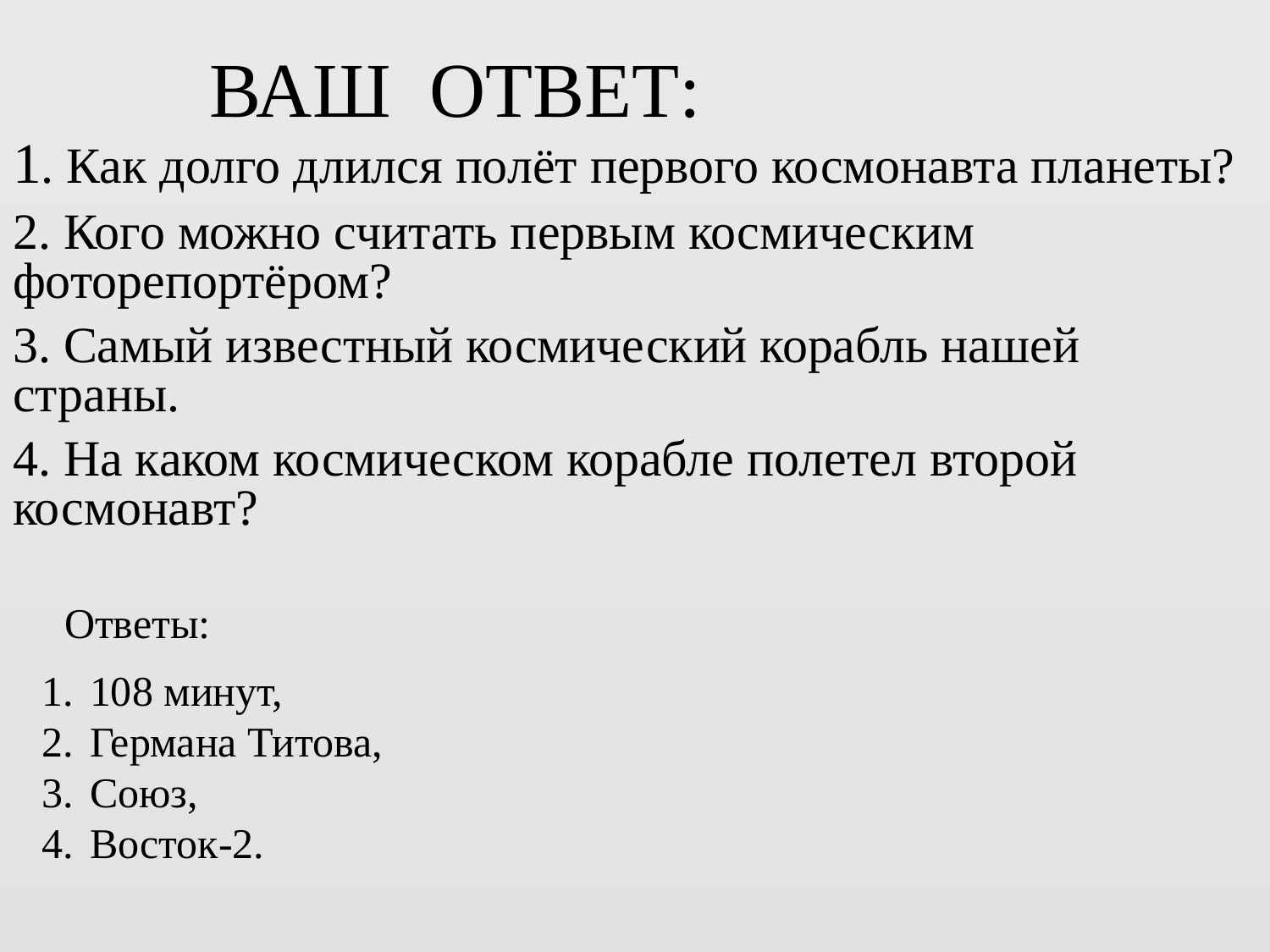

# ВАШ  ОТВЕТ:
1. Как долго длился полёт первого космонавта планеты?
2. Кого можно считать первым космическим фоторепортёром?
3. Самый известный космический корабль нашей страны.
4. На каком космическом корабле полетел второй космонавт?

Ответы:
108 минут,
Германа Титова,
Союз,
Восток-2.